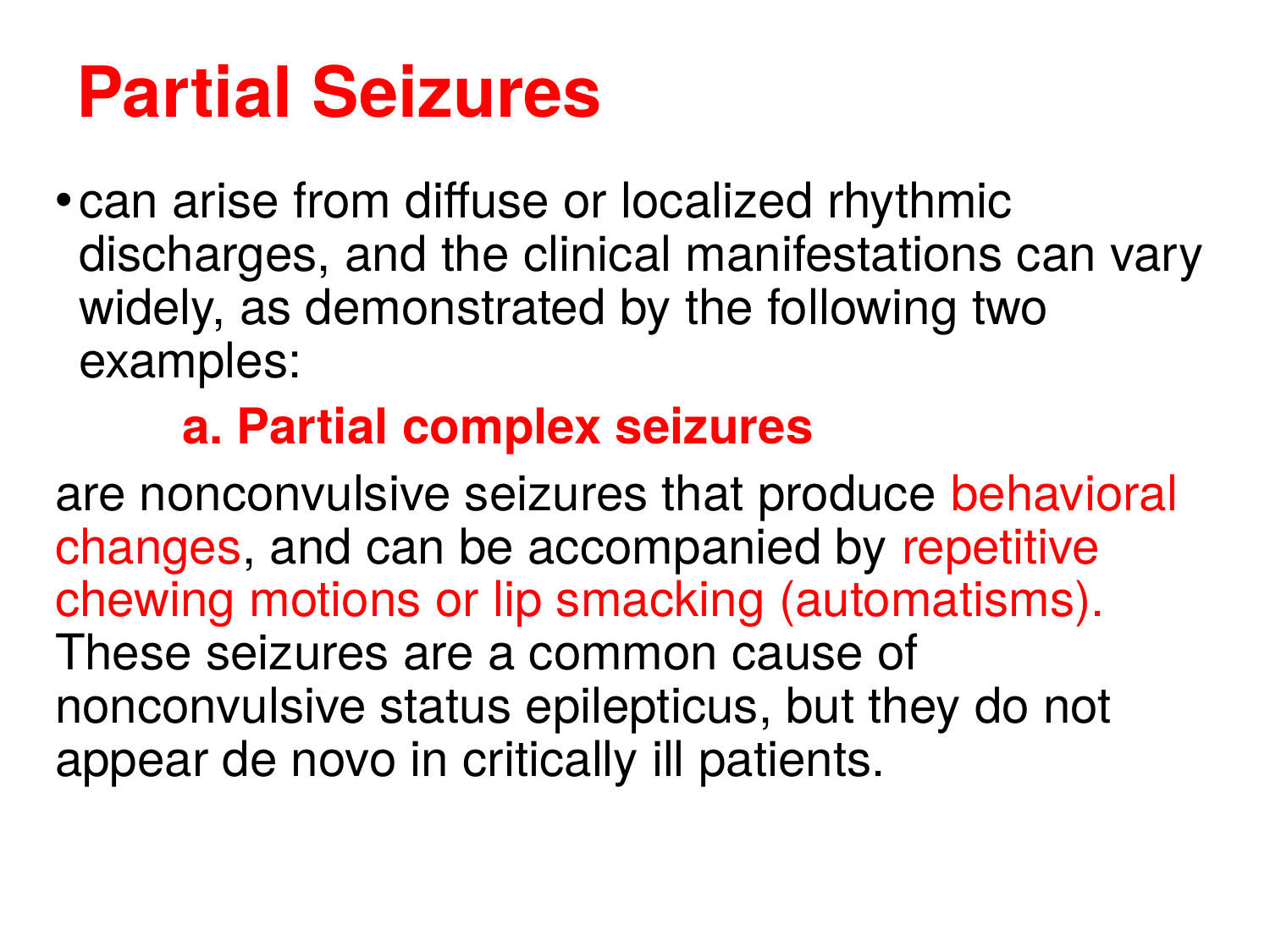

# Partial Seizures
can arise from diffuse or localized rhythmic discharges, and the clinical manifestations can vary widely, as demonstrated by the following two examples:
	a. Partial complex seizures
are nonconvulsive seizures that produce behavioral changes, and can be accompanied by repetitive chewing motions or lip smacking (automatisms). These seizures are a common cause of nonconvulsive status epilepticus, but they do not appear de novo in critically ill patients.